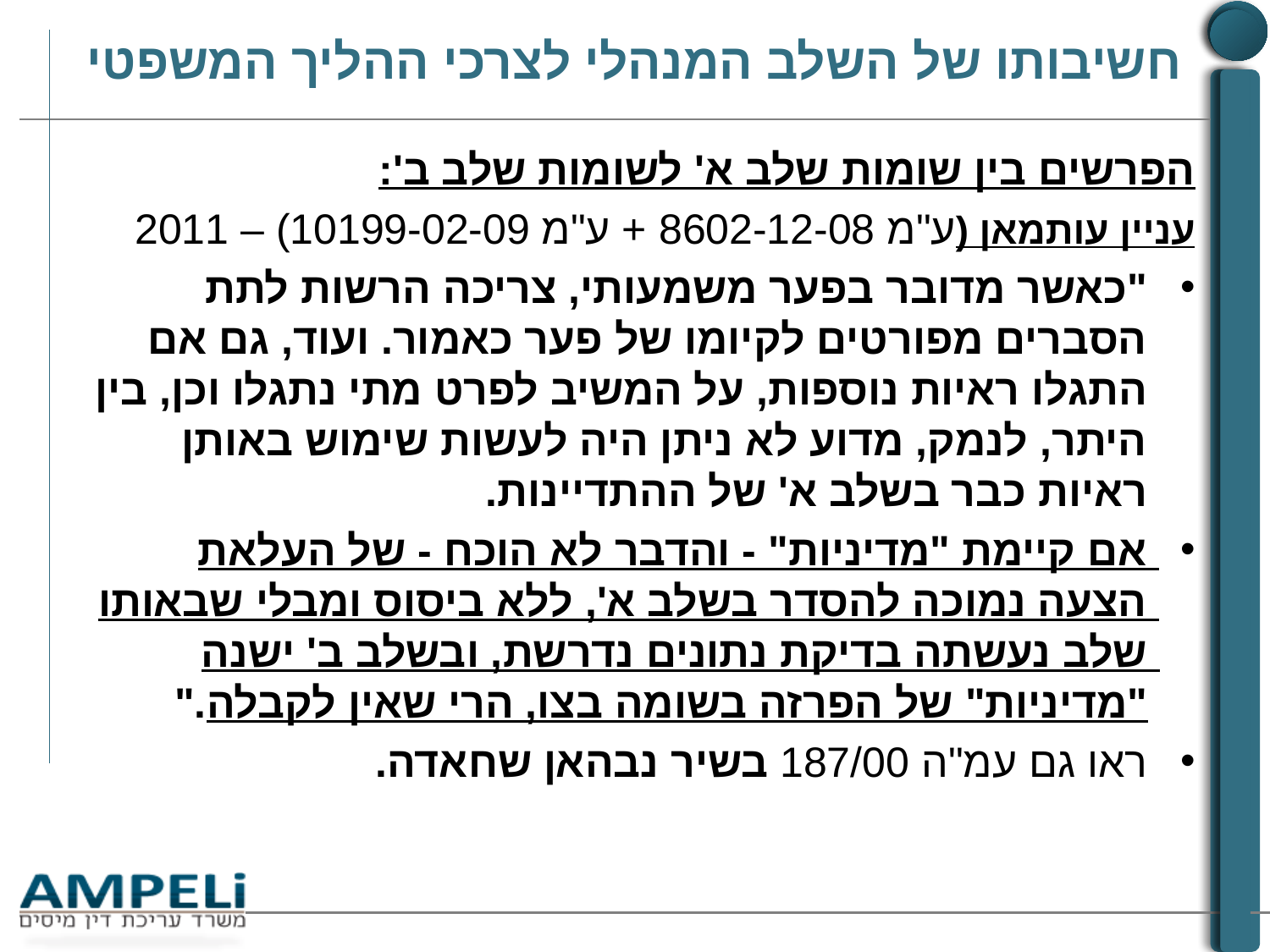

# חשיבותו של השלב המנהלי לצרכי ההליך המשפטי
הפרשים בין שומות שלב א' לשומות שלב ב':
עניין עותמאן (ע"מ 8602-12-08 + ע"מ 10199-02-09) – 2011
"כאשר מדובר בפער משמעותי, צריכה הרשות לתת הסברים מפורטים לקיומו של פער כאמור. ועוד, גם אם התגלו ראיות נוספות, על המשיב לפרט מתי נתגלו וכן, בין היתר, לנמק, מדוע לא ניתן היה לעשות שימוש באותן ראיות כבר בשלב א' של ההתדיינות.
אם קיימת "מדיניות" - והדבר לא הוכח - של העלאת הצעה נמוכה להסדר בשלב א', ללא ביסוס ומבלי שבאותו שלב נעשתה בדיקת נתונים נדרשת, ובשלב ב' ישנה "מדיניות" של הפרזה בשומה בצו, הרי שאין לקבלה."
ראו גם עמ"ה 187/00 בשיר נבהאן שחאדה.